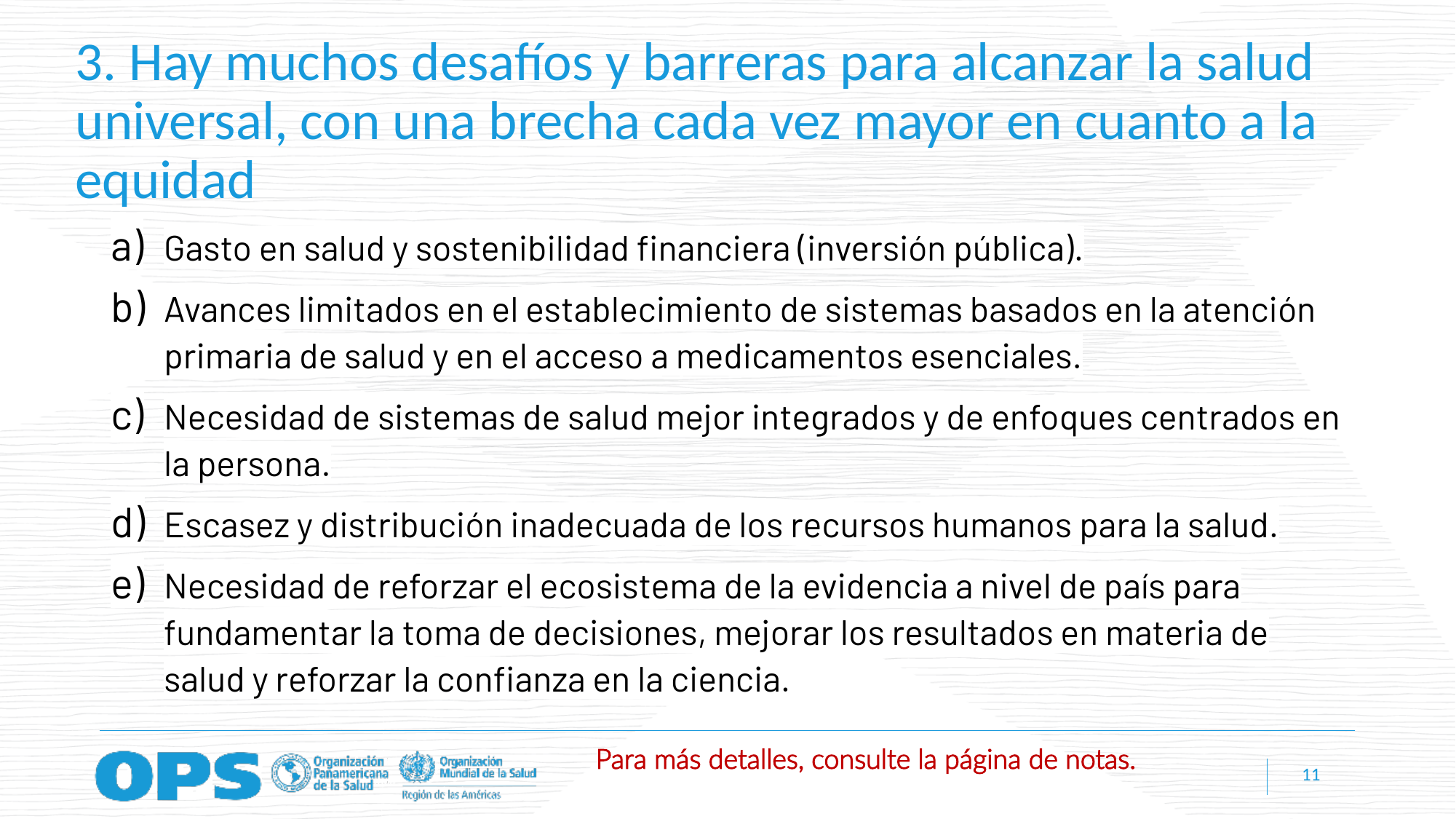

# 3. Hay muchos desafíos y barreras para alcanzar la salud universal, con una brecha cada vez mayor en cuanto a la equidad
Gasto en salud y sostenibilidad financiera (inversión pública).
Avances limitados en el establecimiento de sistemas basados en la atención primaria de salud y en el acceso a medicamentos esenciales.
Necesidad de sistemas de salud mejor integrados y de enfoques centrados en la persona.
Escasez y distribución inadecuada de los recursos humanos para la salud.
Necesidad de reforzar el ecosistema de la evidencia a nivel de país para fundamentar la toma de decisiones, mejorar los resultados en materia de salud y reforzar la confianza en la ciencia.
Para más detalles, consulte la página de notas.
11